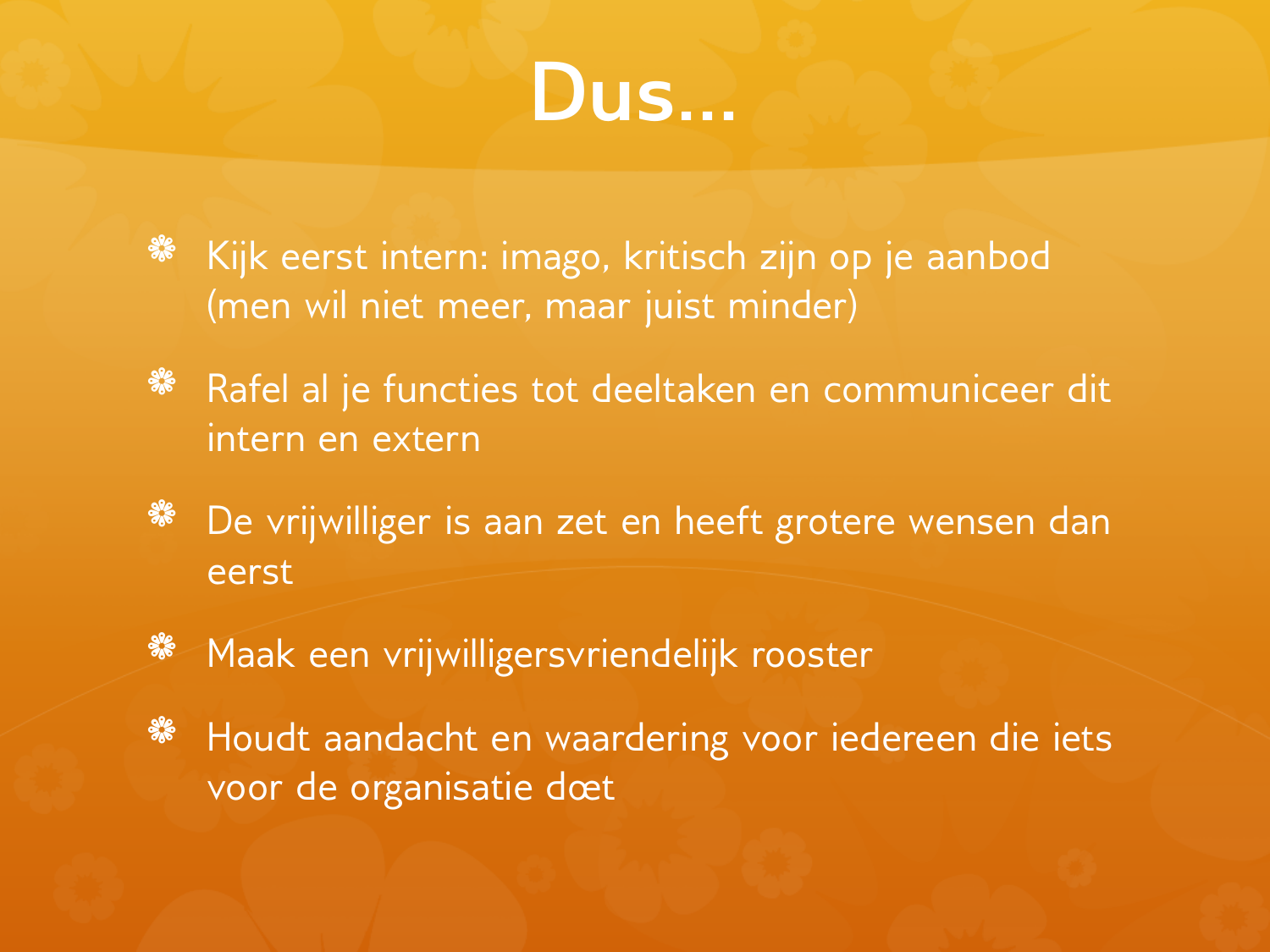

# Dus...
Kijk eerst intern: imago, kritisch zijn op je aanbod (men wil niet meer, maar juist minder)
Rafel al je functies tot deeltaken en communiceer dit intern en extern
De vrijwilliger is aan zet en heeft grotere wensen dan eerst
Maak een vrijwilligersvriendelijk rooster
Houdt aandacht en waardering voor iedereen die iets voor de organisatie doet